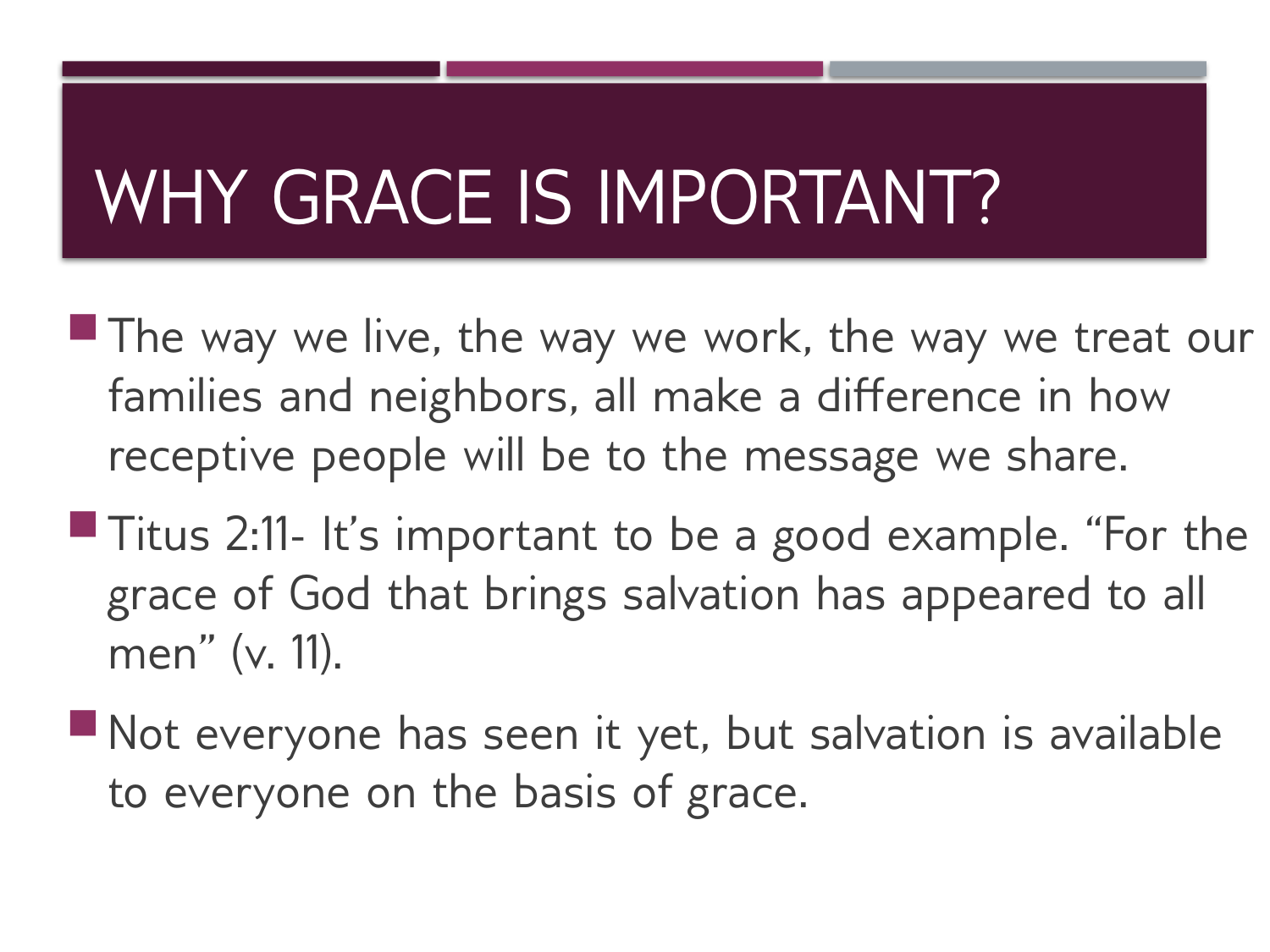

# Why Grace Is Important?
The way we live, the way we work, the way we treat our families and neighbors, all make a difference in how receptive people will be to the message we share.
Titus 2:11- It’s important to be a good example. “For the grace of God that brings salvation has appeared to all men” (v. 11).
Not everyone has seen it yet, but salvation is available to everyone on the basis of grace.